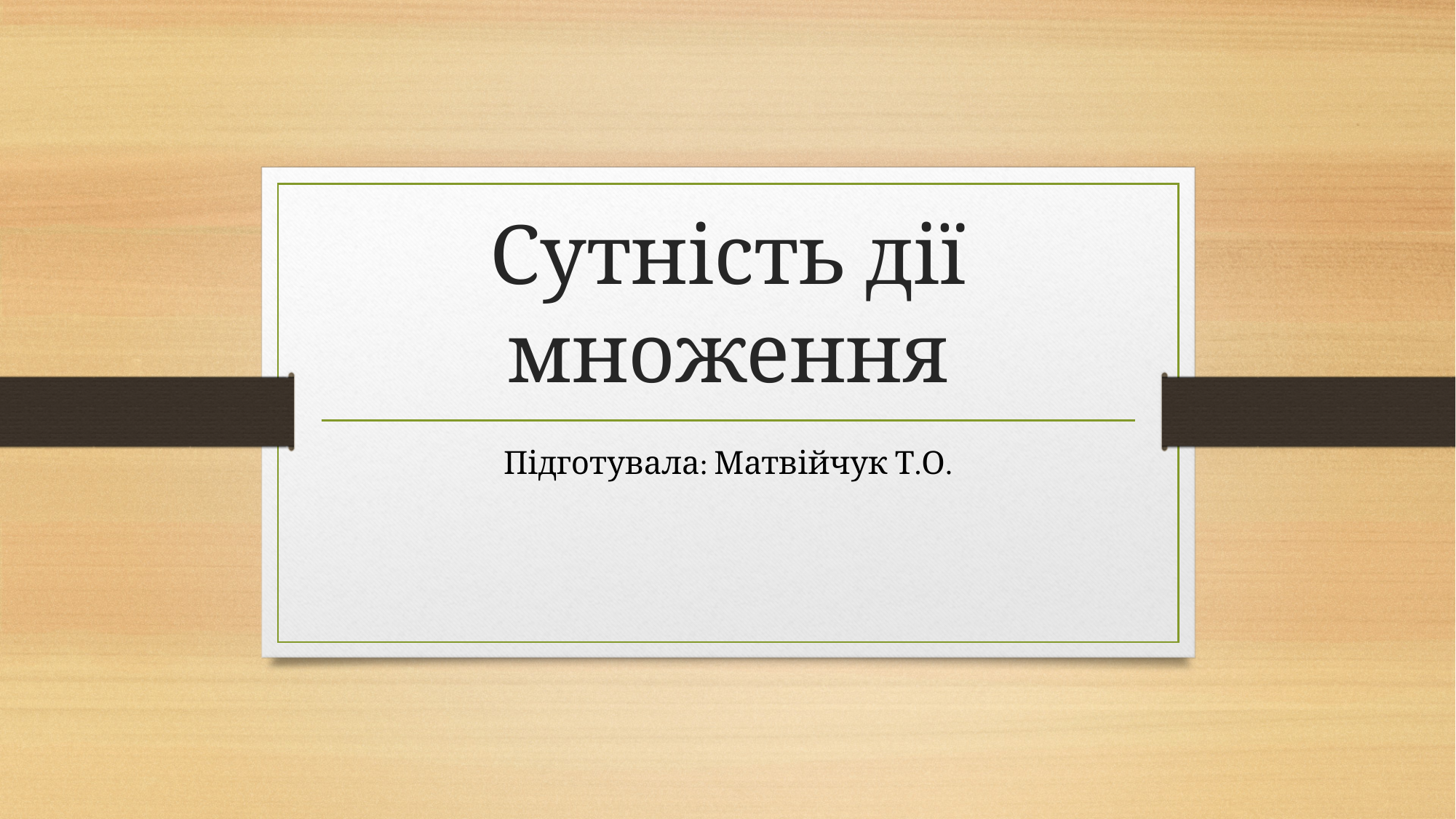

# Сутність дії множення
Підготувала: Матвійчук Т.О.